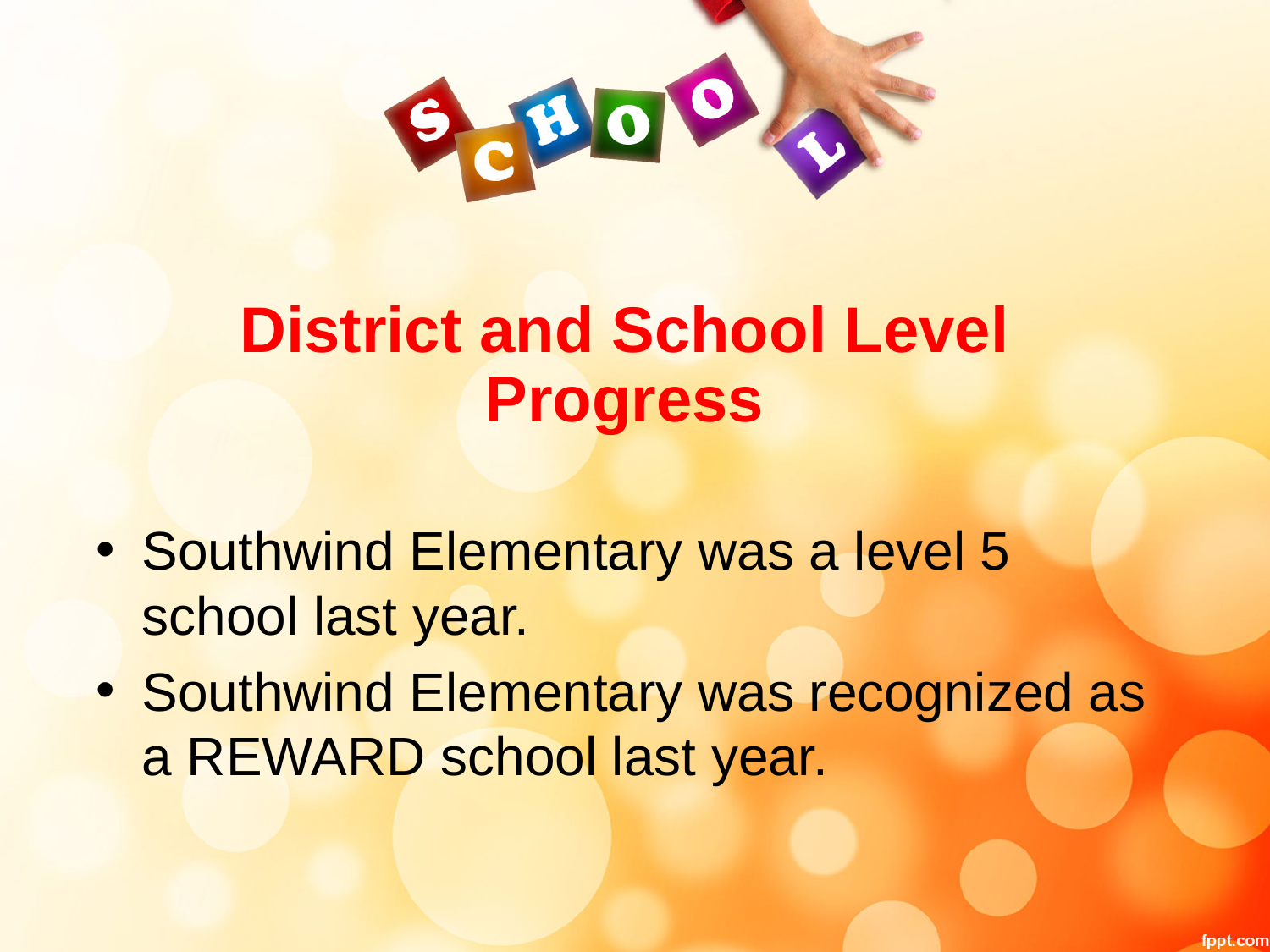

District and School Level Progress

Southwind Elementary was a level 5 school last year.
Southwind Elementary was recognized as a REWARD school last year.